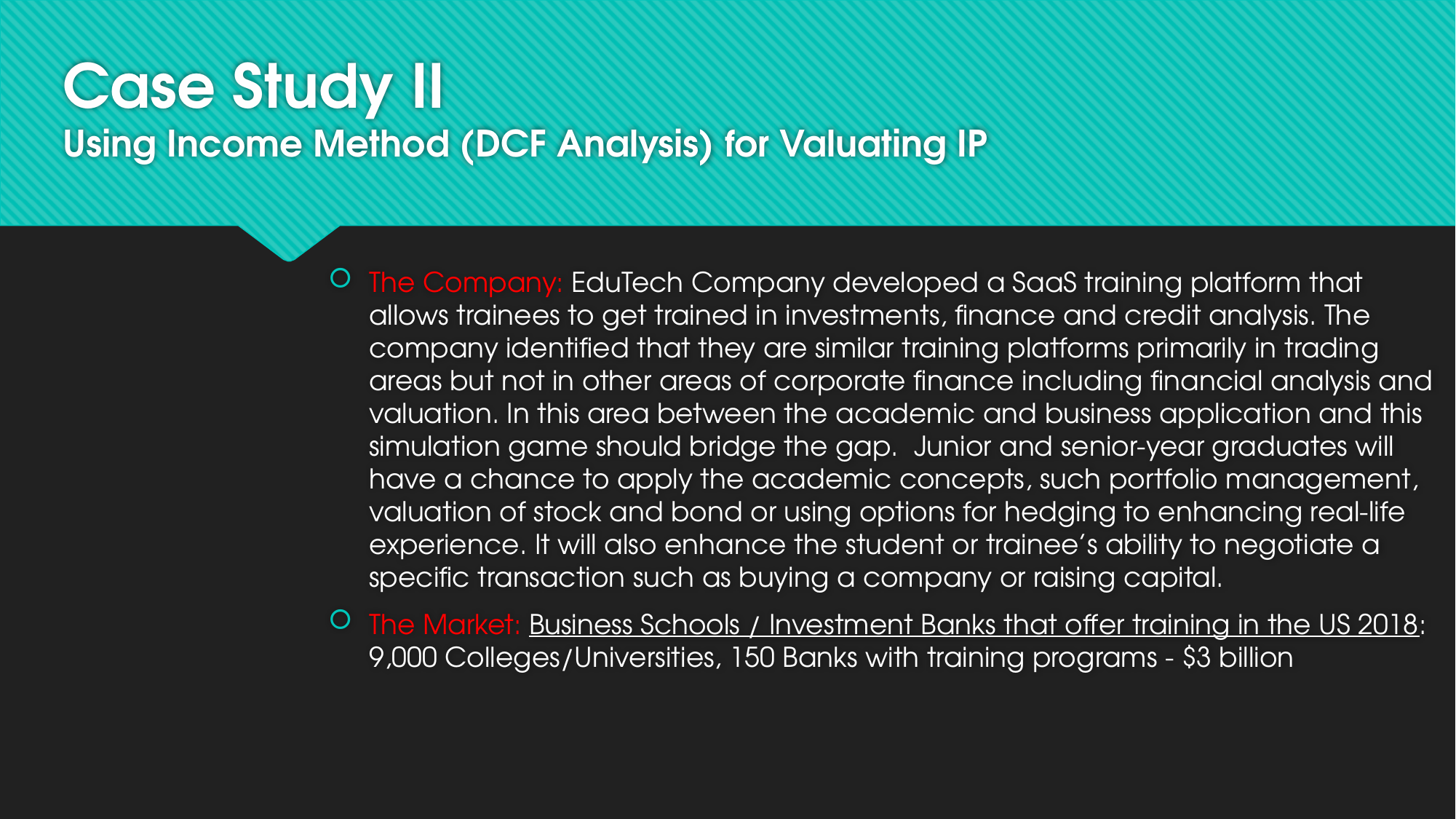

# Case Study II Using Income Method (DCF Analysis) for Valuating IP
The Company: EduTech Company developed a SaaS training platform that allows trainees to get trained in investments, finance and credit analysis. The company identified that they are similar training platforms primarily in trading areas but not in other areas of corporate finance including financial analysis and valuation. In this area between the academic and business application and this simulation game should bridge the gap.  Junior and senior-year graduates will have a chance to apply the academic concepts, such portfolio management, valuation of stock and bond or using options for hedging to enhancing real-life experience. It will also enhance the student or trainee’s ability to negotiate a specific transaction such as buying a company or raising capital.
The Market: Business Schools / Investment Banks that offer training in the US 2018: 9,000 Colleges/Universities, 150 Banks with training programs - $3 billion